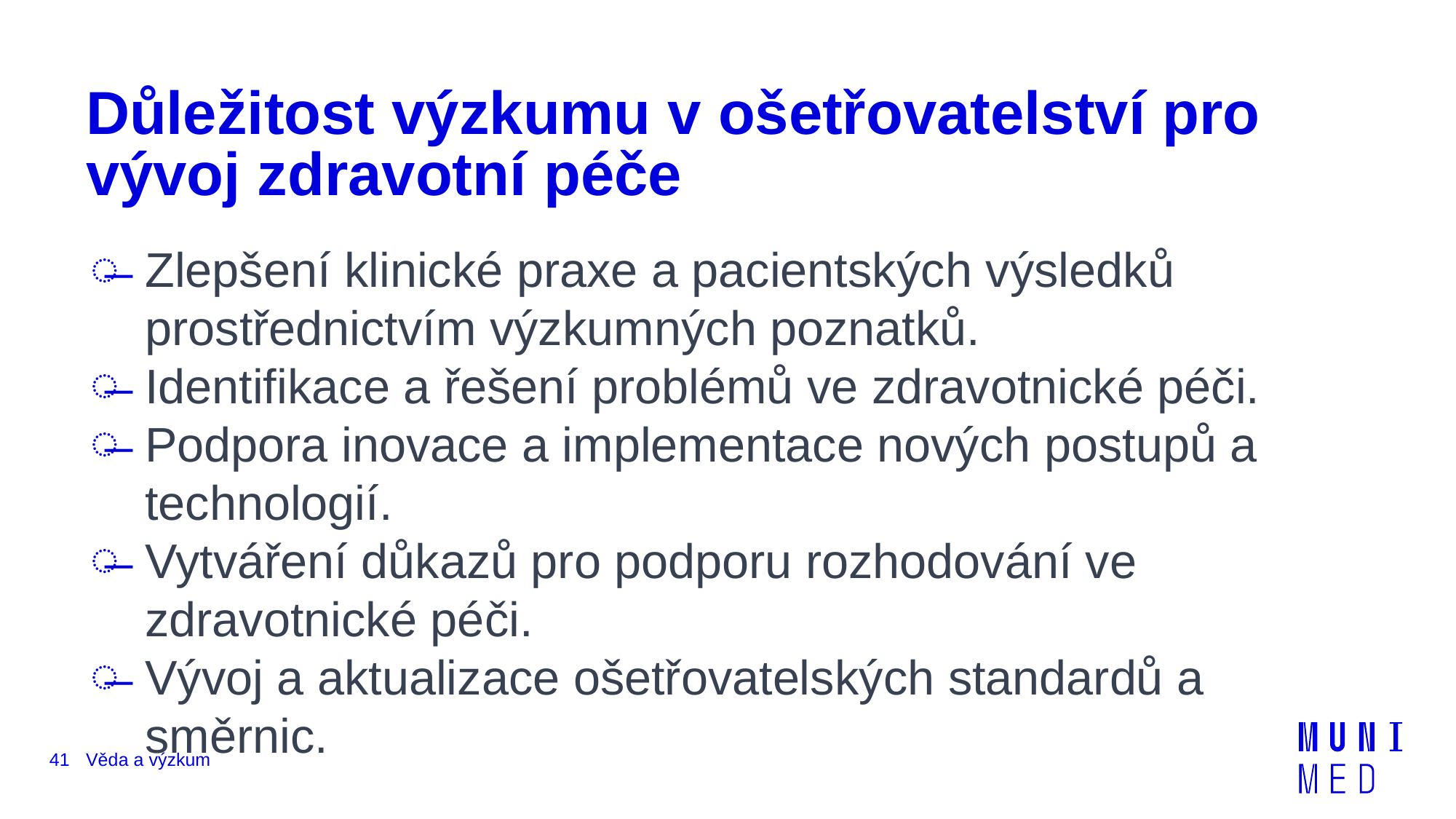

# Důležitost výzkumu v ošetřovatelství pro vývoj zdravotní péče
Zlepšení klinické praxe a pacientských výsledků prostřednictvím výzkumných poznatků.
Identifikace a řešení problémů ve zdravotnické péči.
Podpora inovace a implementace nových postupů a technologií.
Vytváření důkazů pro podporu rozhodování ve zdravotnické péči.
Vývoj a aktualizace ošetřovatelských standardů a směrnic.

41
Věda a výzkum